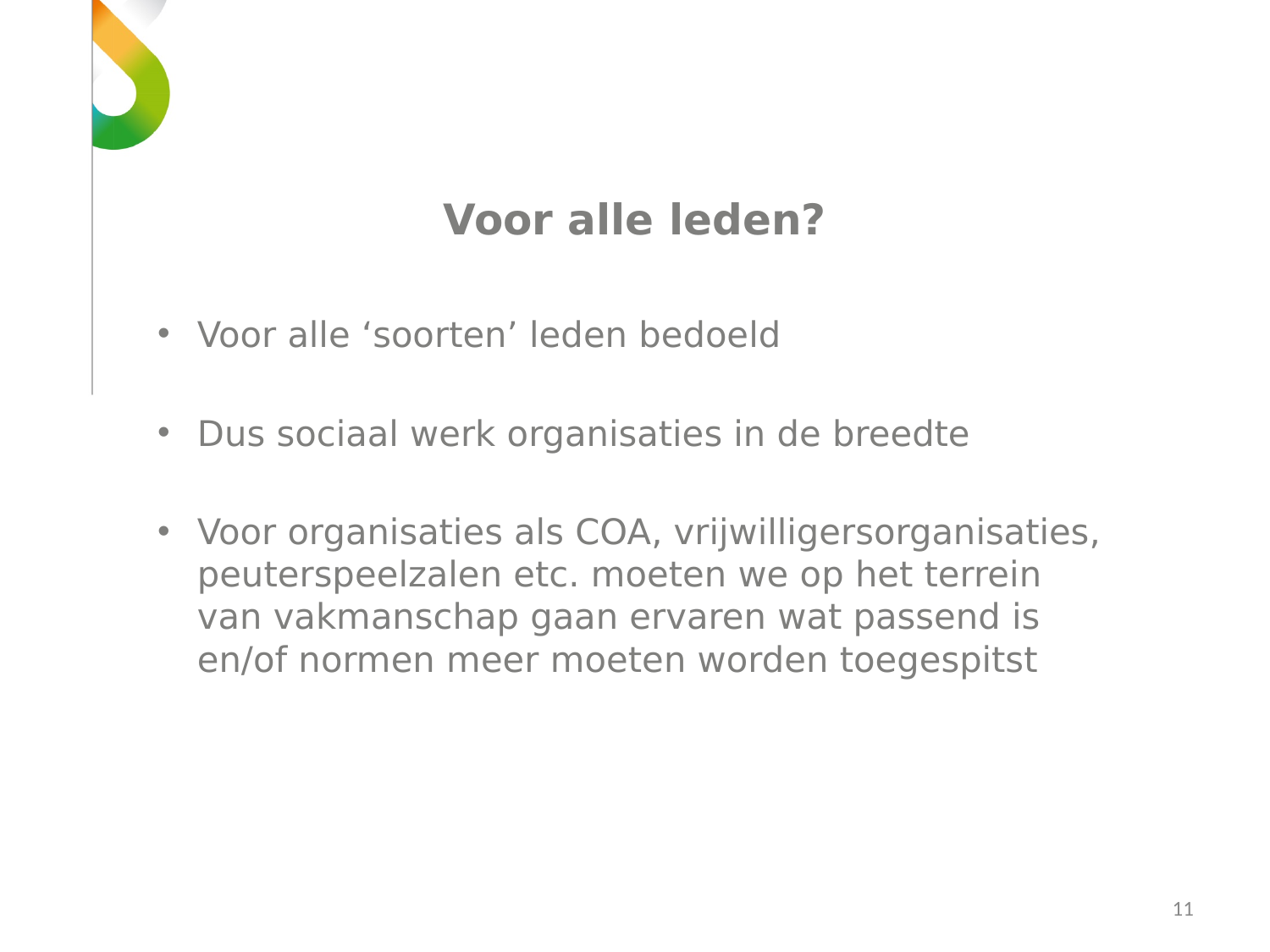

Voor alle leden?

Voor alle ‘soorten’ leden bedoeld

Dus sociaal werk organisaties in de breedte

Voor organisaties als COA, vrijwilligersorganisaties, peuterspeelzalen etc. moeten we op het terrein van vakmanschap gaan ervaren wat passend is en/of normen meer moeten worden toegespitst

11